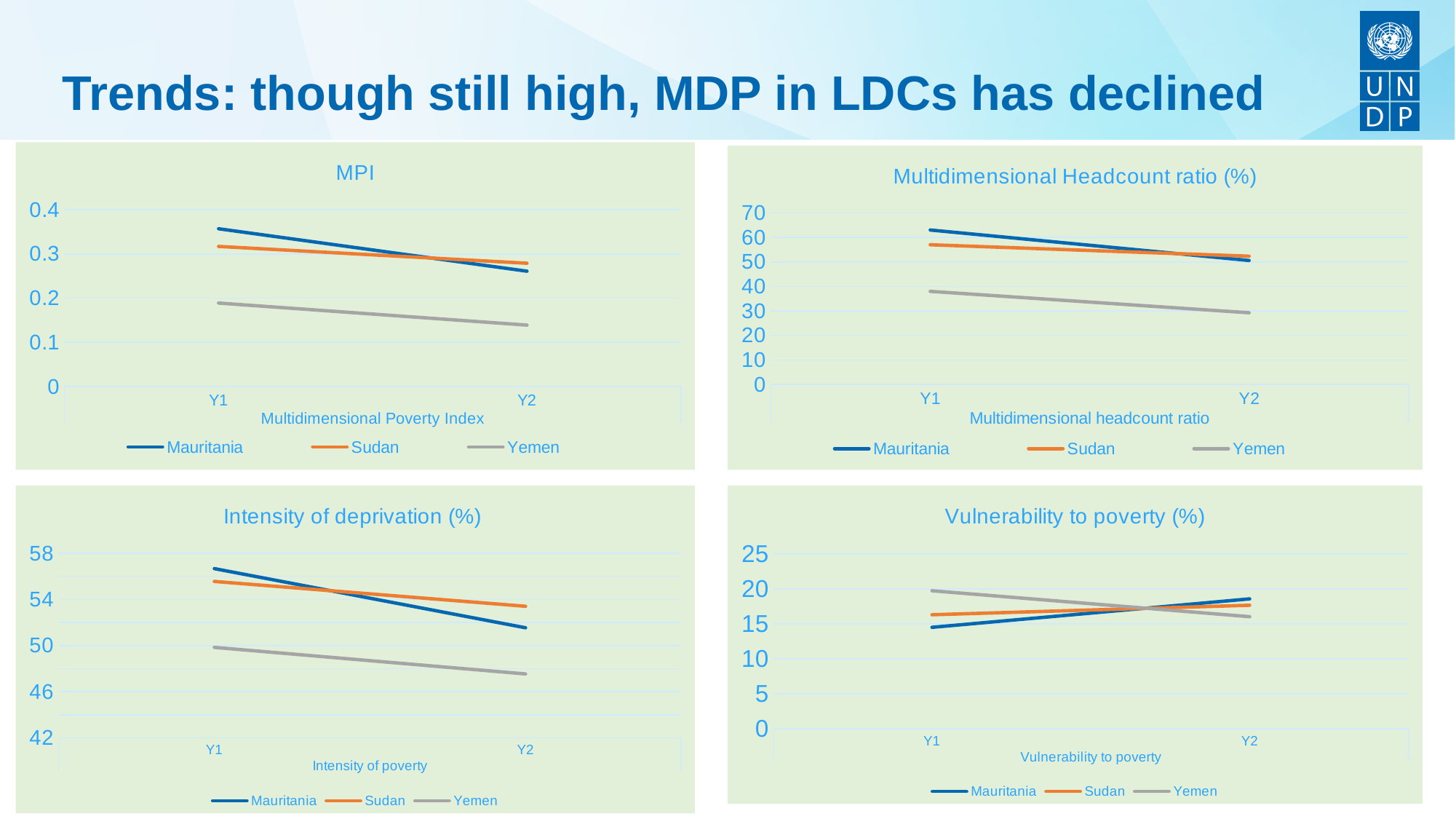

# Trends: though still high, MDP in LDCs has declined

### Chart: MPI

| Category | Mauritania | Sudan | Yemen |
|---|---|---|---|
| Y1 | 0.357 | 0.317 | 0.189 |
| Y2 | 0.261 | 0.279 | 0.139 |

### Chart: Multidimensional Headcount ratio (%)

| Category | Mauritania | Sudan | Yemen |
|---|---|---|---|
| Y1 | 63.03 | 57.0 | 37.97 |
| Y2 | 50.57 | 52.33 | 29.21 |

### Chart: Intensity of deprivation (%)

| Category | Mauritania | Sudan | Yemen |
|---|---|---|---|
| Y1 | 56.66 | 55.55 | 49.84 |
| Y2 | 51.54 | 53.4 | 47.54 |

### Chart: Vulnerability to poverty (%)

| Category | Mauritania | Sudan | Yemen |
|---|---|---|---|
| Y1 | 14.5 | 16.3 | 19.73 |
| Y2 | 18.57 | 17.66 | 16.02 |